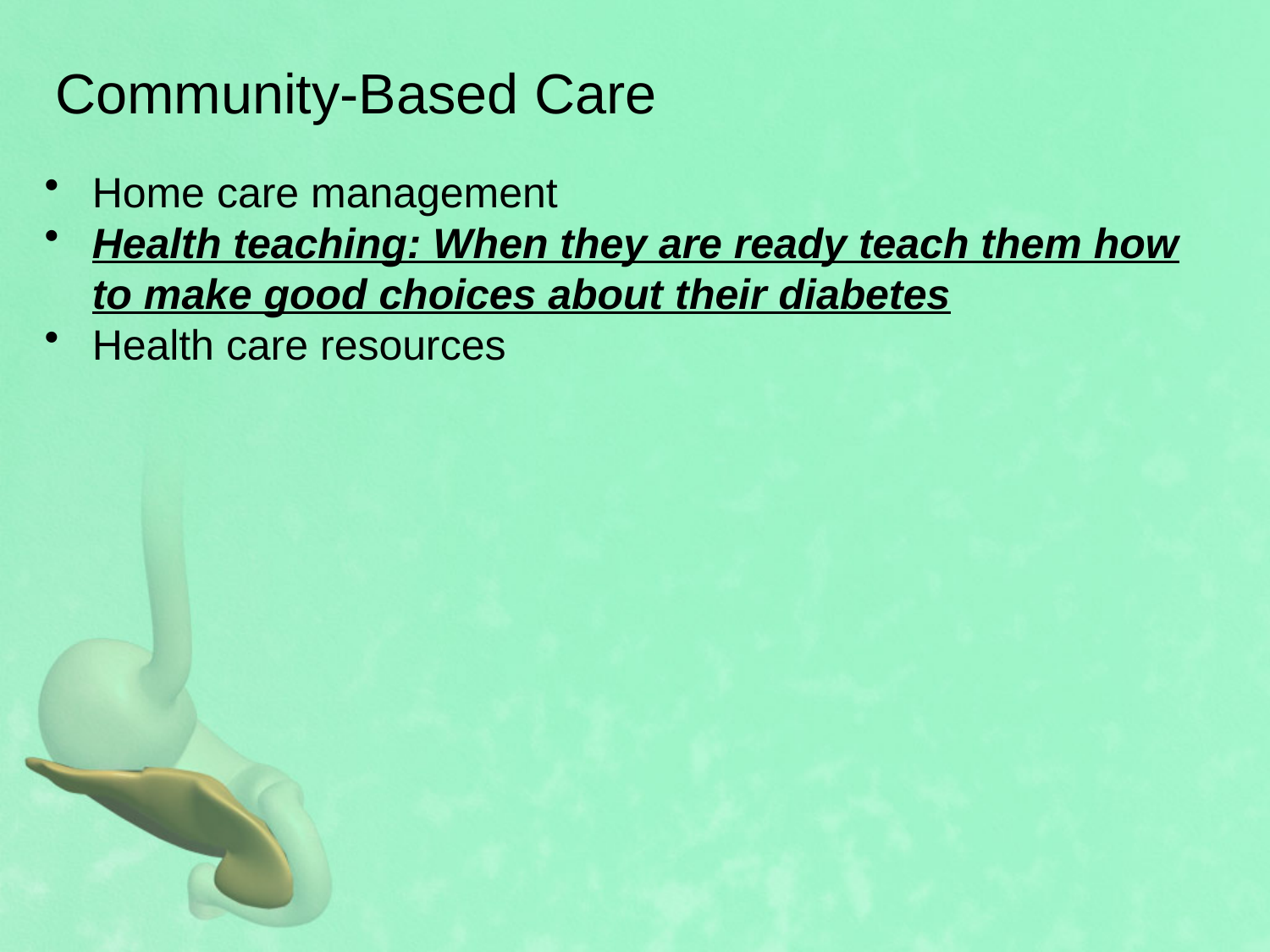

# Community-Based Care
Home care management
Health teaching: When they are ready teach them how to make good choices about their diabetes
Health care resources